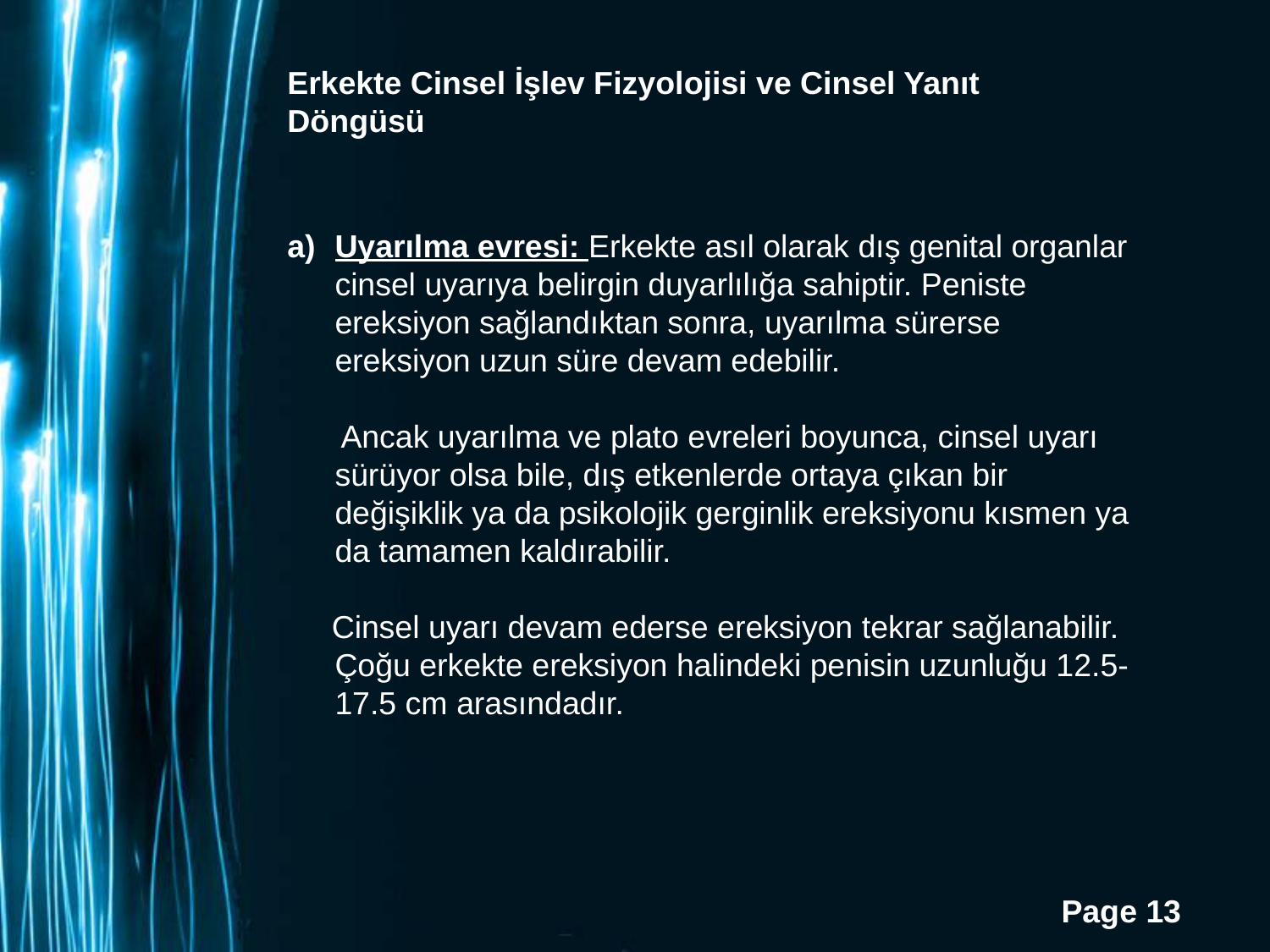

Erkekte Cinsel İşlev Fizyolojisi ve Cinsel Yanıt Döngüsü
Uyarılma evresi: Erkekte asıl olarak dış genital organlar cinsel uyarıya belirgin duyarlılığa sahiptir. Peniste ereksiyon sağlandıktan sonra, uyarılma sürerse ereksiyon uzun süre devam edebilir.

      Ancak uyarılma ve plato evreleri boyunca, cinsel uyarı sürüyor olsa bile, dış etkenlerde ortaya çıkan bir değişiklik ya da psikolojik gerginlik ereksiyonu kısmen ya da tamamen kaldırabilir.

     Cinsel uyarı devam ederse ereksiyon tekrar sağlanabilir. Çoğu erkekte ereksiyon halindeki penisin uzunluğu 12.5-17.5 cm arasındadır.